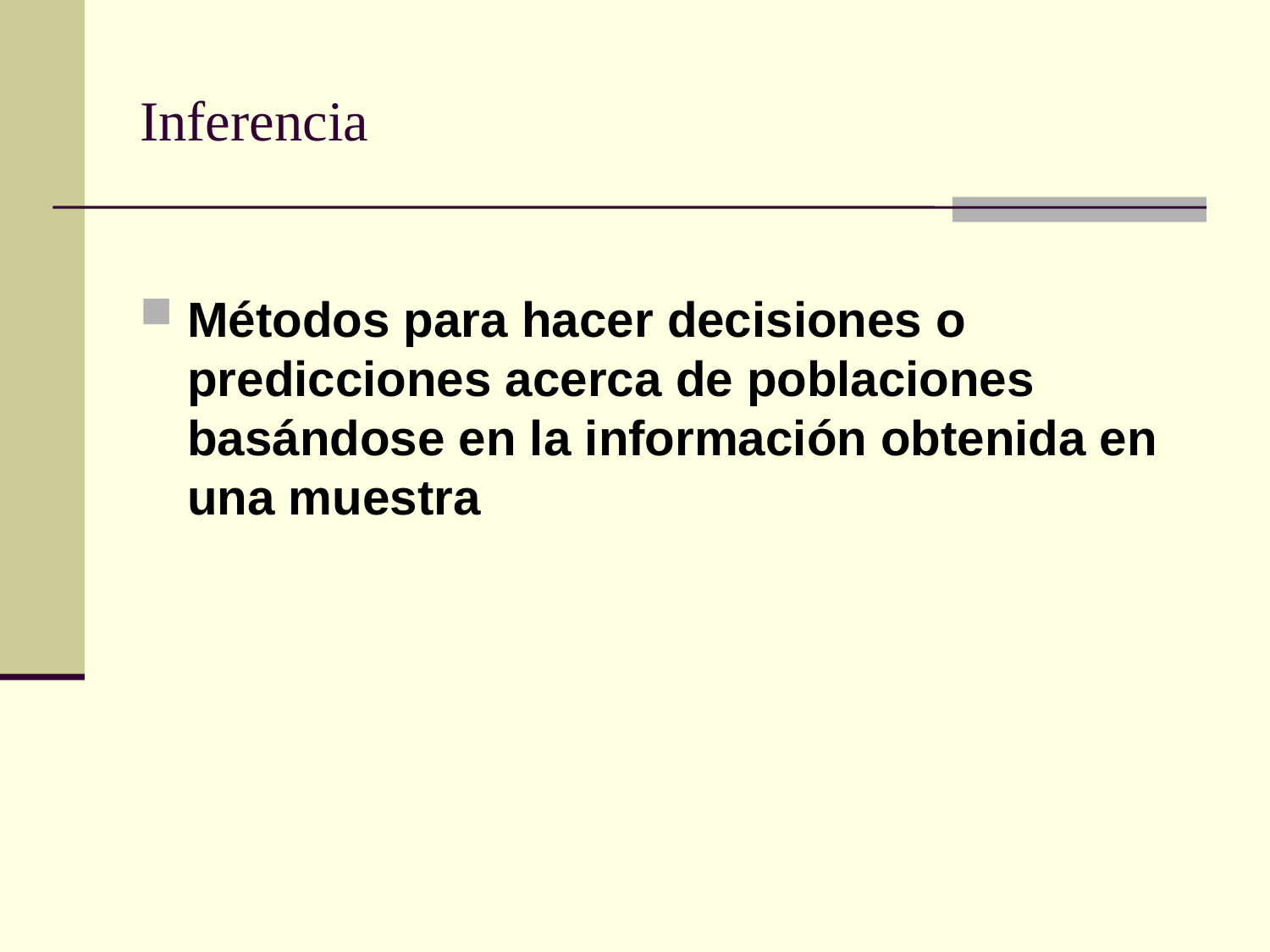

# Inferencia
Métodos para hacer decisiones o predicciones acerca de poblaciones basándose en la información obtenida en una muestra